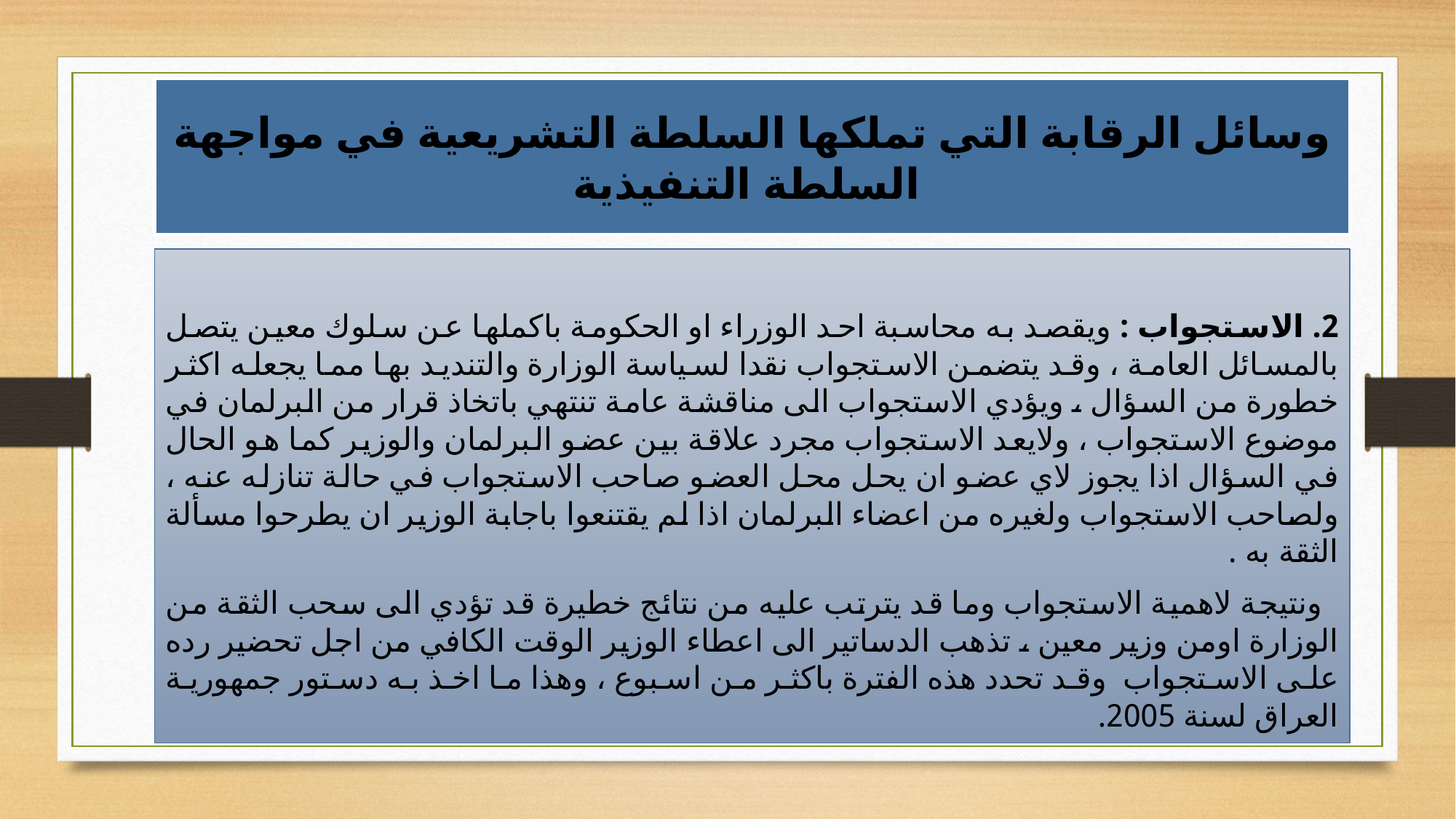

# وسائل الرقابة التي تملكها السلطة التشريعية في مواجهة السلطة التنفيذية

2. الاستجواب : ويقصد به محاسبة احد الوزراء او الحكومة باكملها عن سلوك معين يتصل بالمسائل العامة ، وقد يتضمن الاستجواب نقدا لسياسة الوزارة والتنديد بها مما يجعله اكثر خطورة من السؤال ، ويؤدي الاستجواب الى مناقشة عامة تنتهي باتخاذ قرار من البرلمان في موضوع الاستجواب ، ولايعد الاستجواب مجرد علاقة بين عضو البرلمان والوزير كما هو الحال في السؤال اذا يجوز لاي عضو ان يحل محل العضو صاحب الاستجواب في حالة تنازله عنه ، ولصاحب الاستجواب ولغيره من اعضاء البرلمان اذا لم يقتنعوا باجابة الوزير ان يطرحوا مسألة الثقة به .
  ونتيجة لاهمية الاستجواب وما قد يترتب عليه من نتائج خطيرة قد تؤدي الى سحب الثقة من الوزارة اومن وزير معين ، تذهب الدساتير الى اعطاء الوزير الوقت الكافي من اجل تحضير رده على الاستجواب  وقد تحدد هذه الفترة باكثر من اسبوع ، وهذا ما اخذ به دستور جمهورية العراق لسنة 2005.